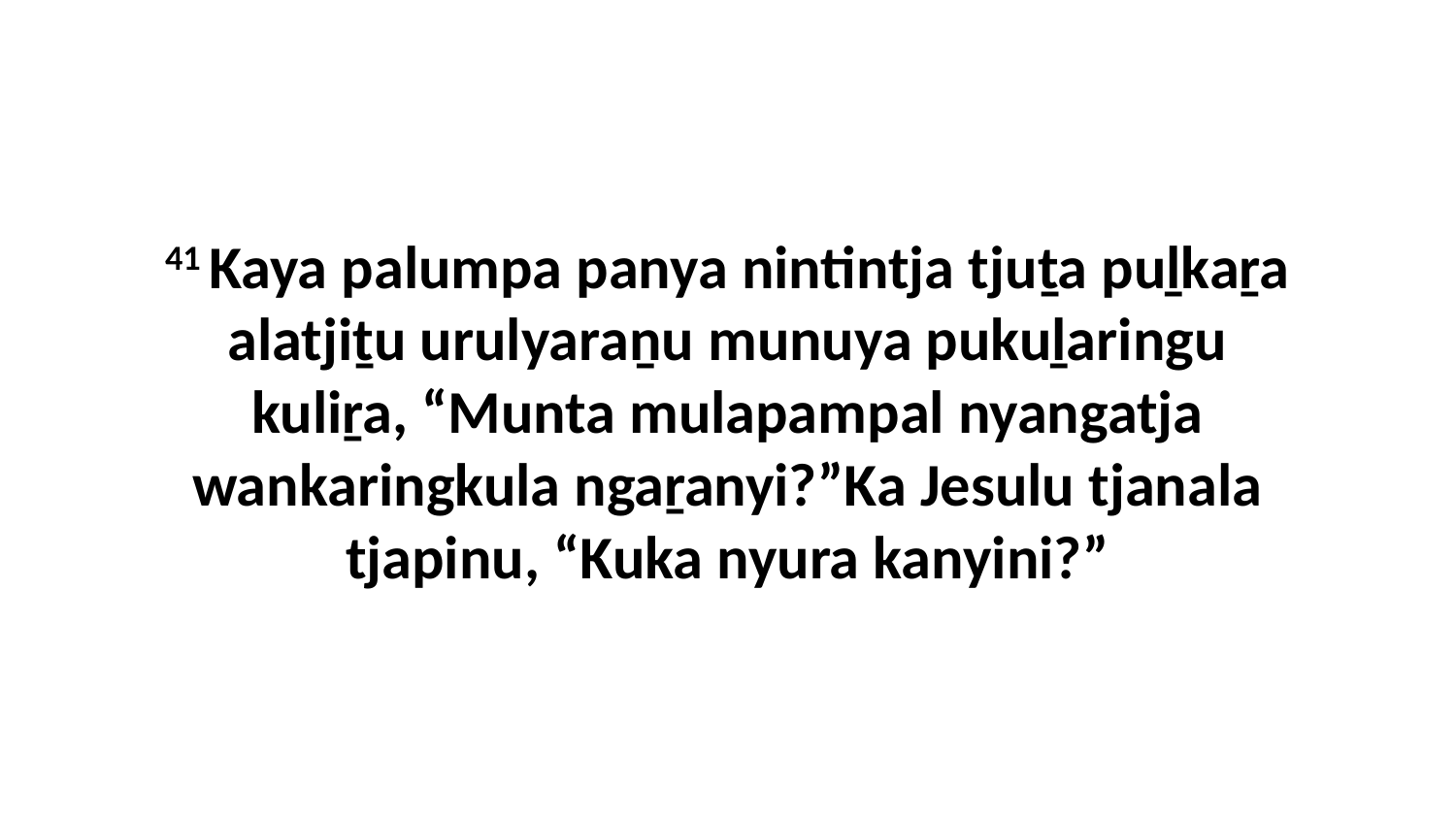

41 Kaya palumpa panya nintintja tjuṯa puḻkaṟa alatjiṯu urulyaraṉu munuya pukuḻaringu kuliṟa, “Munta mulapampal nyangatja wankaringkula ngaṟanyi?”Ka Jesulu tjanala tjapinu, “Kuka nyura kanyini?”